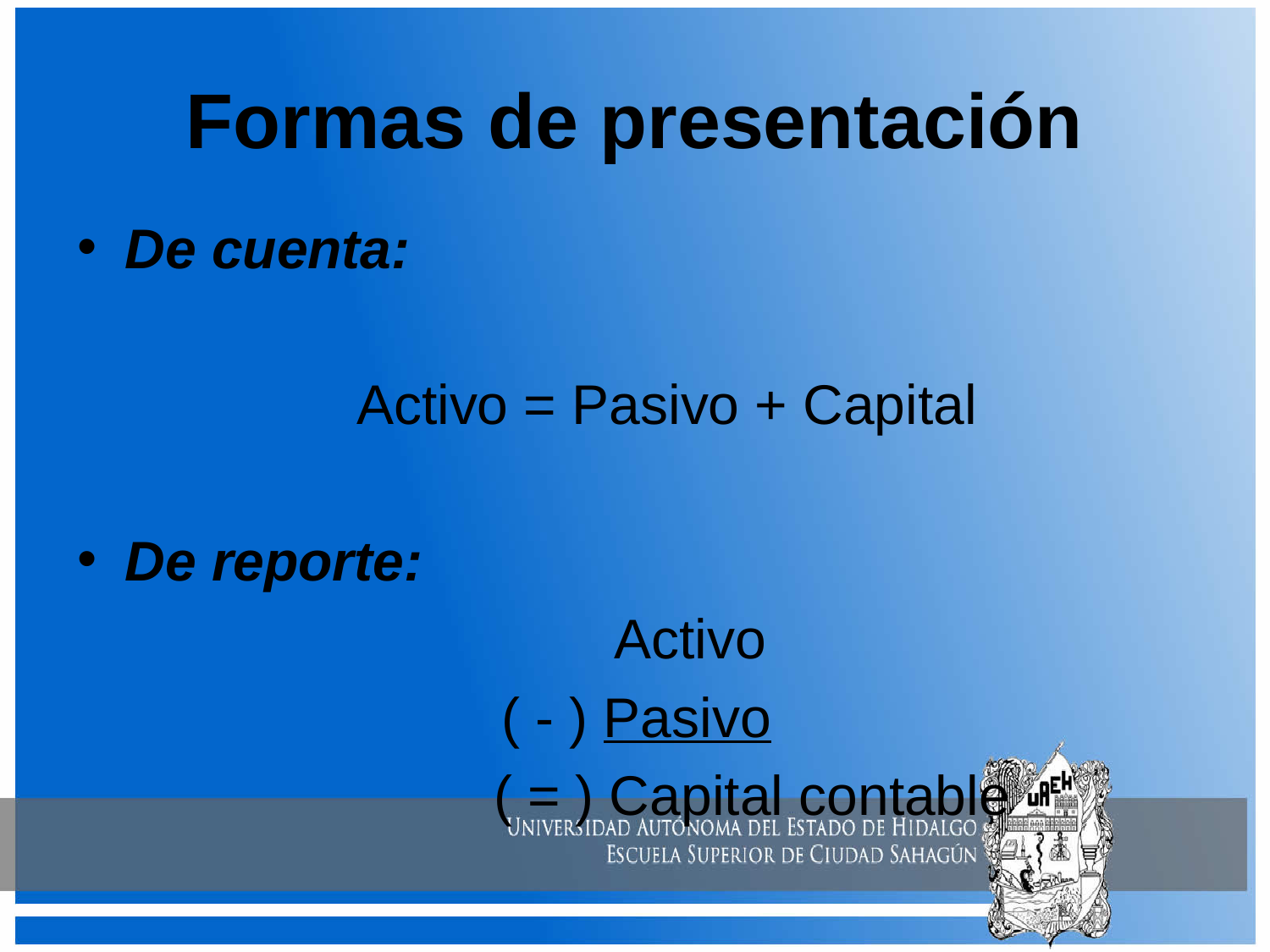

# Formas de presentación
De cuenta:

    Activo = Pasivo + Capital

De reporte:
       Activo
( - ) Pasivo
               ( = ) Capital contable